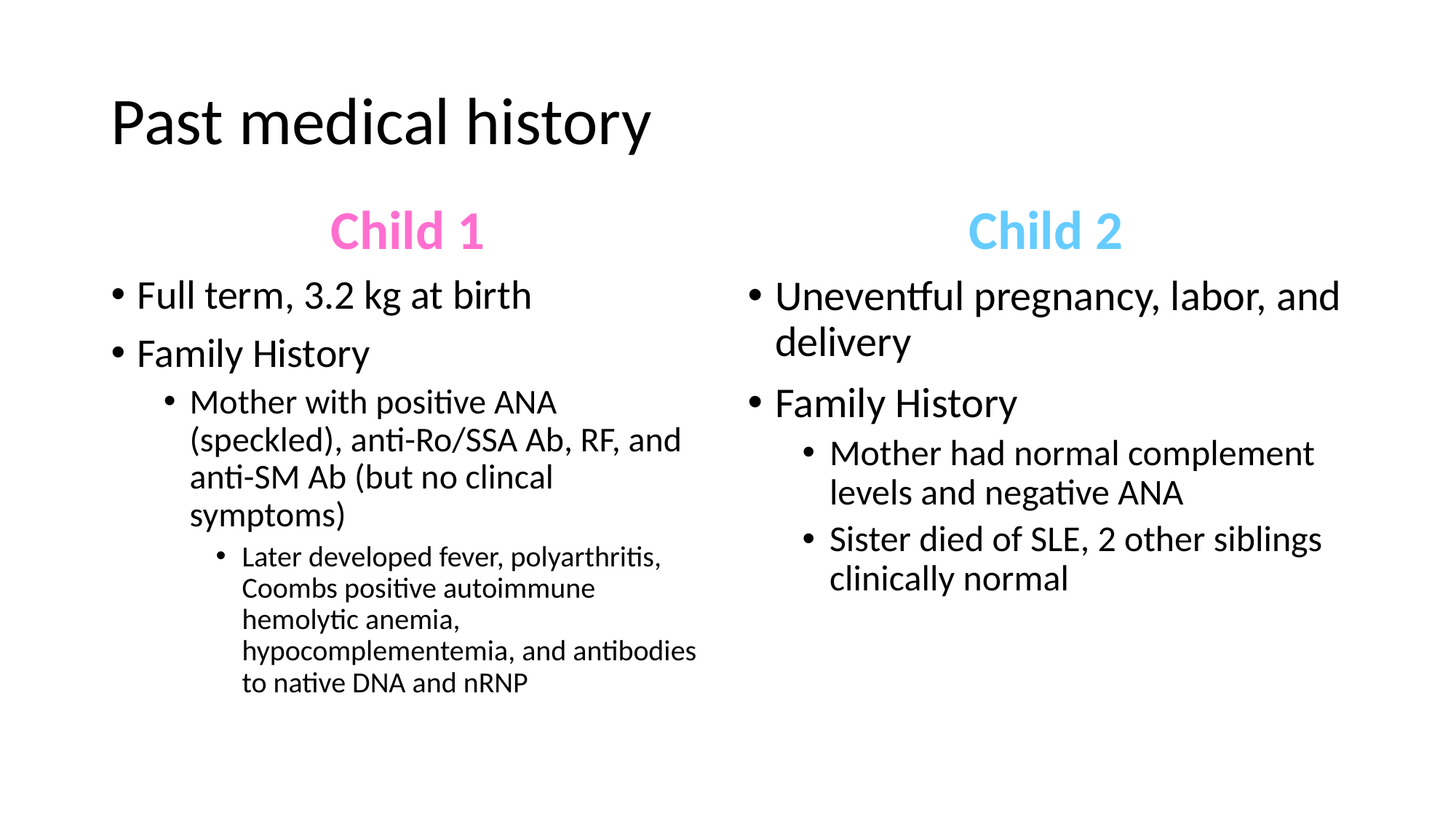

# Past medical history
Child 1
Child 2
Full term, 3.2 kg at birth
Family History
Mother with positive ANA (speckled), anti-Ro/SSA Ab, RF, and anti-SM Ab (but no clincal symptoms)
Later developed fever, polyarthritis, Coombs positive autoimmune hemolytic anemia, hypocomplementemia, and antibodies to native DNA and nRNP

Uneventful pregnancy, labor, and delivery
Family History
Mother had normal complement levels and negative ANA
Sister died of SLE, 2 other siblings clinically normal